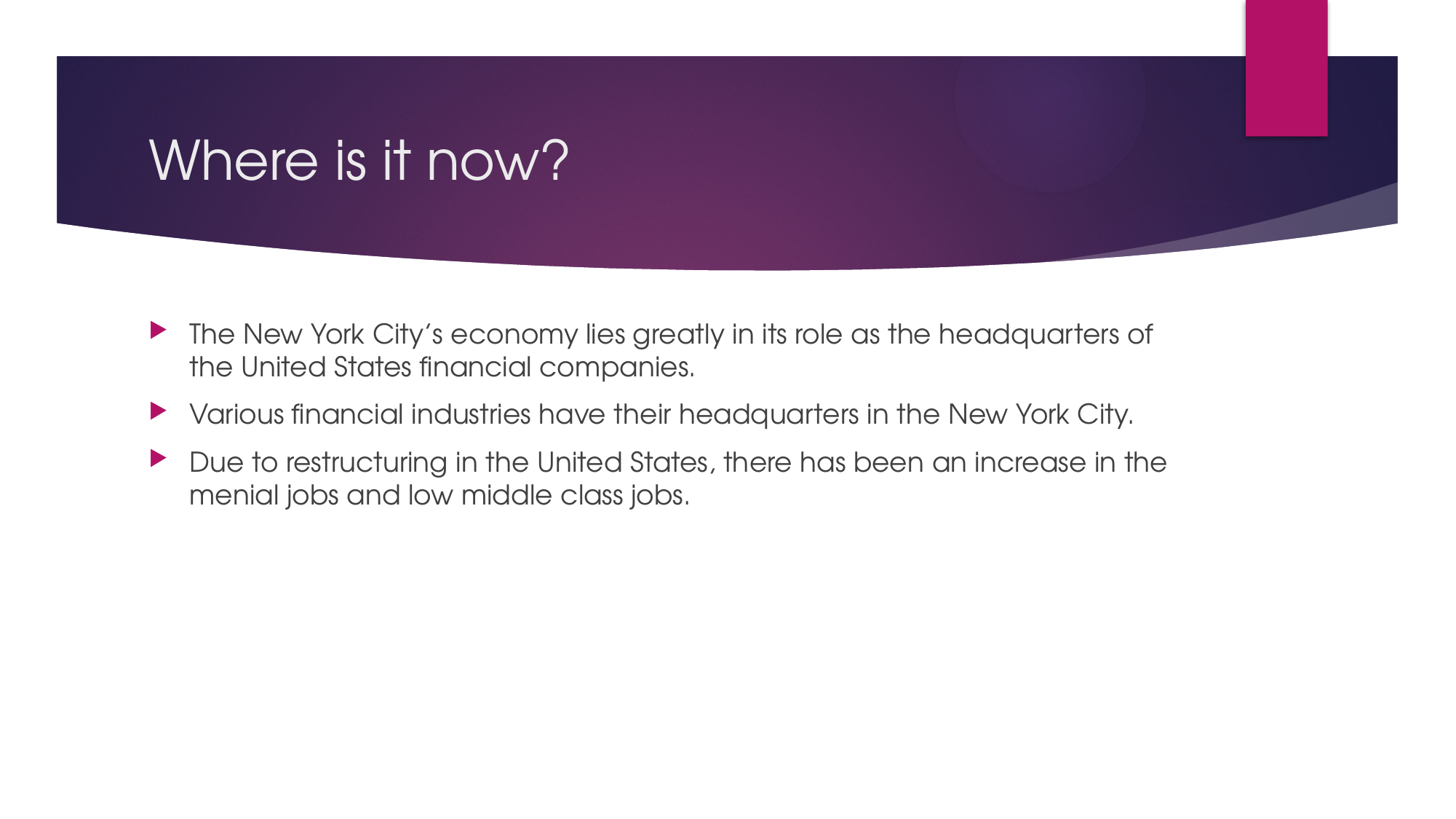

# Where is it now?
The New York City’s economy lies greatly in its role as the headquarters of the United States financial companies.
Various financial industries have their headquarters in the New York City.
Due to restructuring in the United States, there has been an increase in the menial jobs and low middle class jobs.